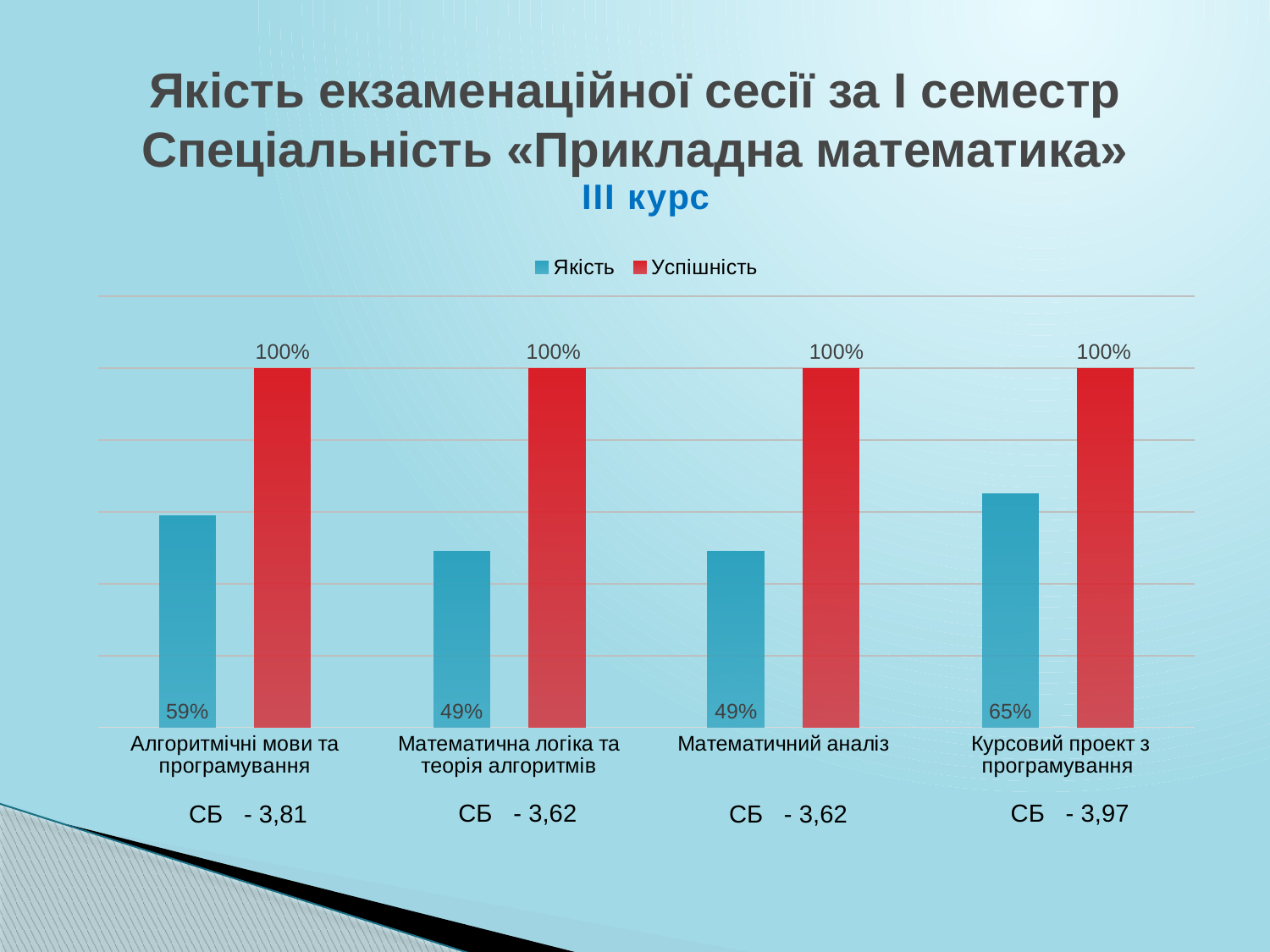

# Якість екзаменаційної сесії за І семестр Спеціальність «Прикладна математика»

### Chart:  ІІІ курс

| Category | Якість  | Успішність |
|---|---|---|
| Алгоритмічні мови та програмування | 0.59 | 1.0 |
| Математична логіка та теорія алгоритмів | 0.49 | 1.0 |
| Математичний аналіз | 0.49 | 1.0 |
|  Курсовий проект з програмування | 0.65 | 1.0 |
СБ   - 3,62
СБ   - 3,97
СБ   - 3,62
СБ   - 3,81